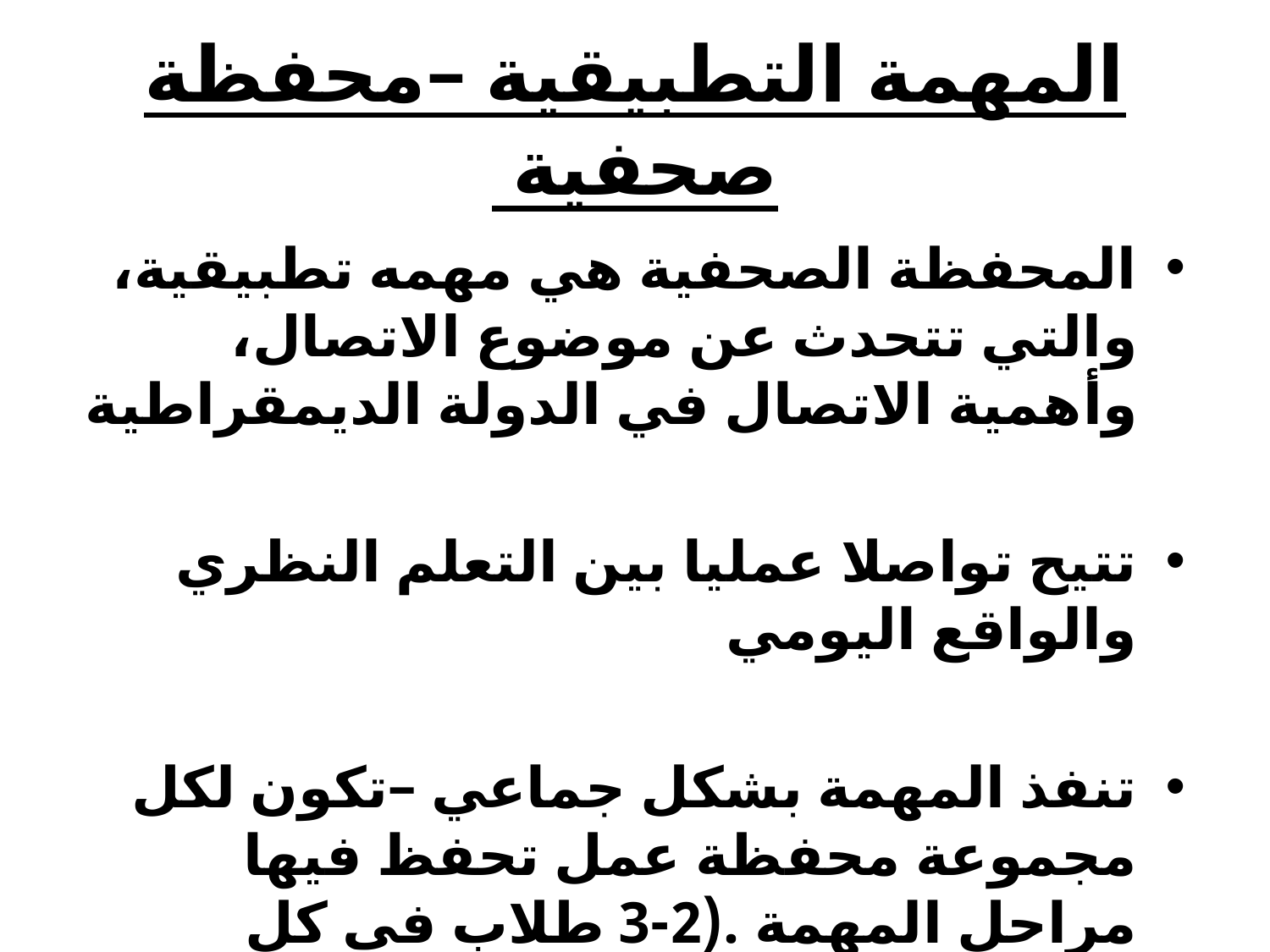

# المهمة التطبيقية –محفظة صحفية
المحفظة الصحفية هي مهمه تطبيقية، والتي تتحدث عن موضوع الاتصال، وأهمية الاتصال في الدولة الديمقراطية

تتيح تواصلا عمليا بين التعلم النظري والواقع اليومي

تنفذ المهمة بشكل جماعي –تكون لكل مجموعة محفظة عمل تحفظ فيها مراحل المهمة .(2-3 طلاب في كل مجموعة )